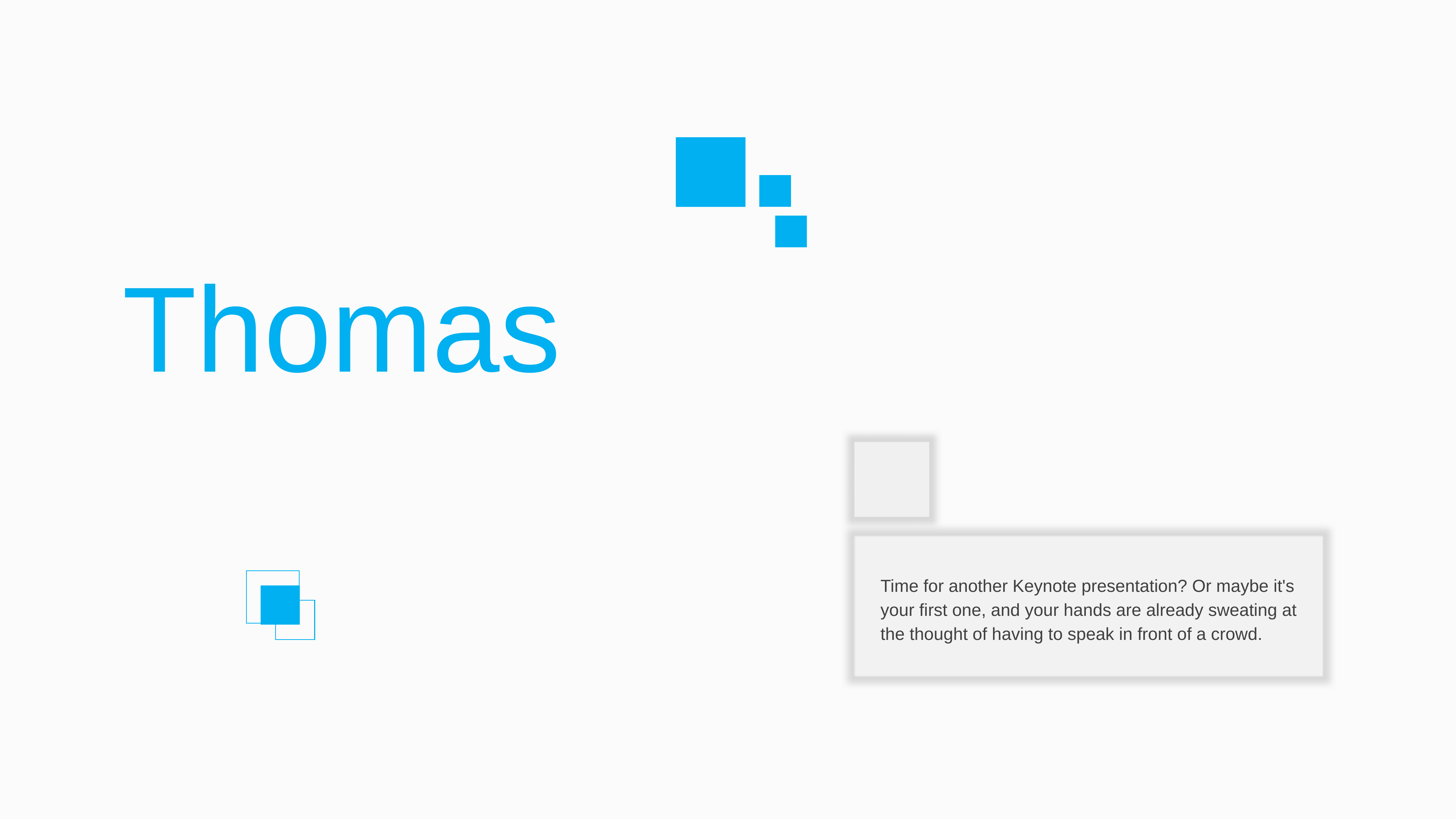

Thomas

Time for another Keynote presentation? Or maybe it's your first one, and your hands are already sweating at the thought of having to speak in front of a crowd.